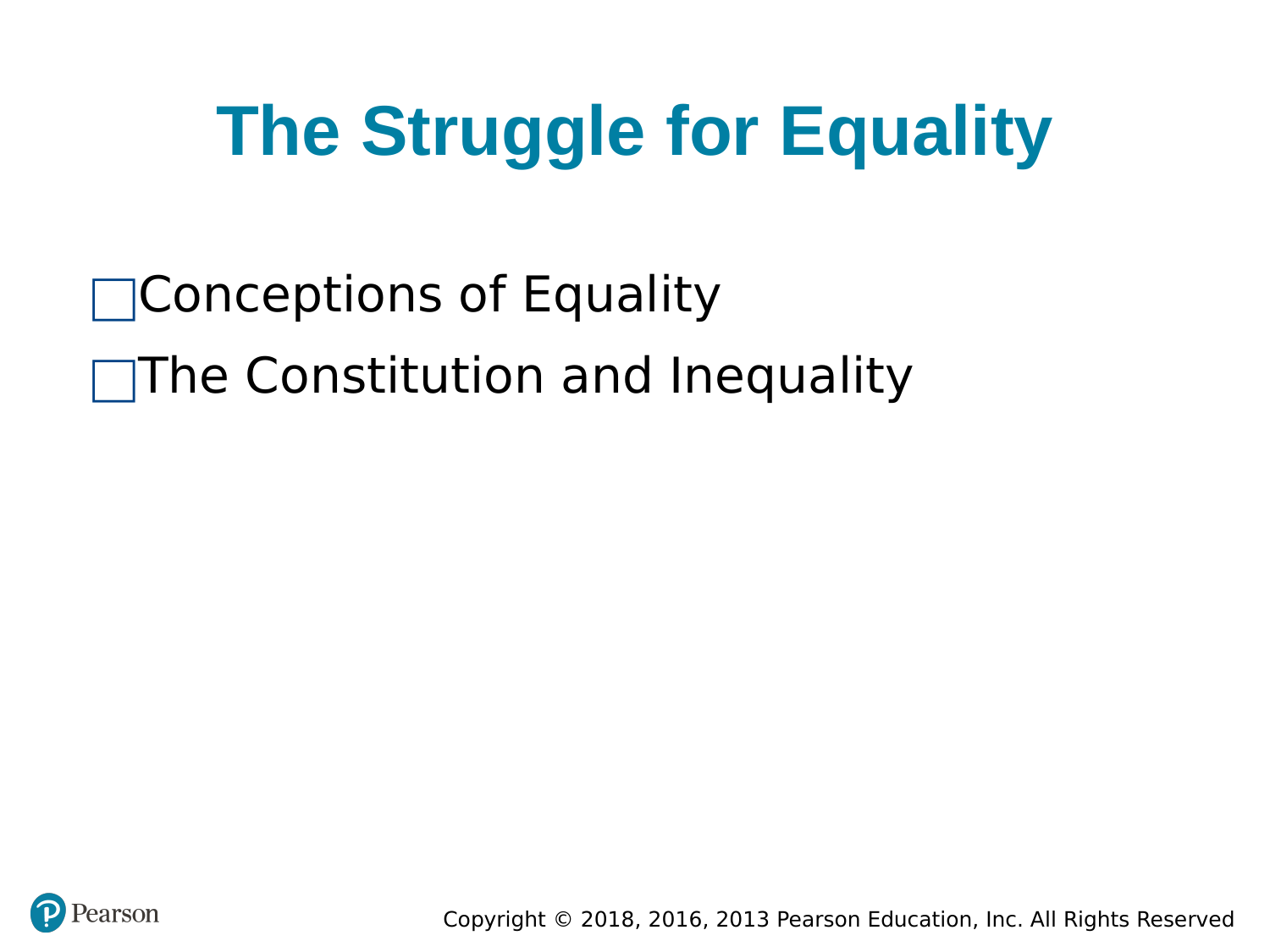

# The Struggle for Equality
Conceptions of Equality
The Constitution and Inequality